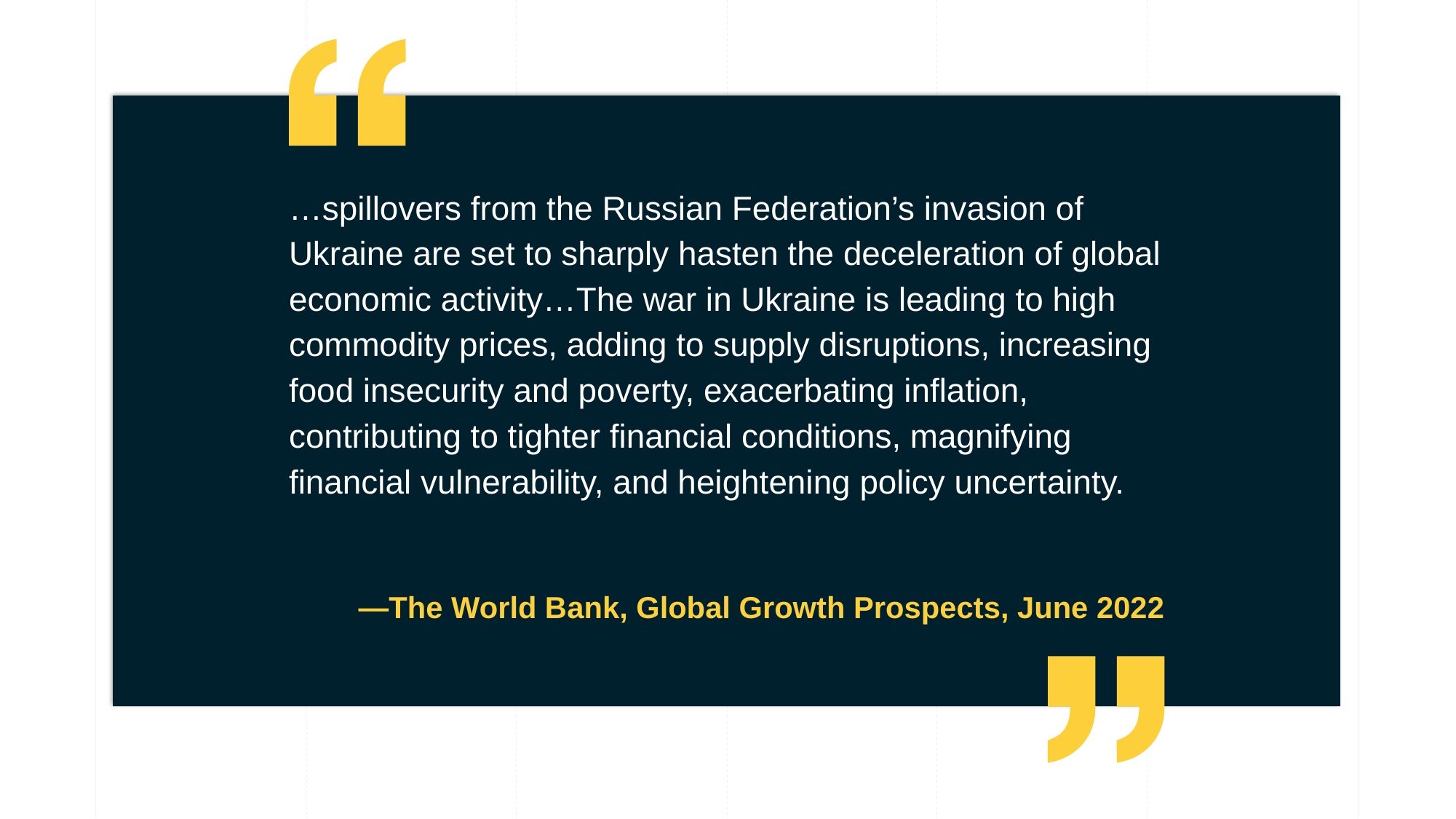

…spillovers from the Russian Federation’s invasion of Ukraine are set to sharply hasten the deceleration of global economic activity…The war in Ukraine is leading to high commodity prices, adding to supply disruptions, increasing food insecurity and poverty, exacerbating inflation, contributing to tighter financial conditions, magnifying financial vulnerability, and heightening policy uncertainty.

—The World Bank, Global Growth Prospects, June 2022